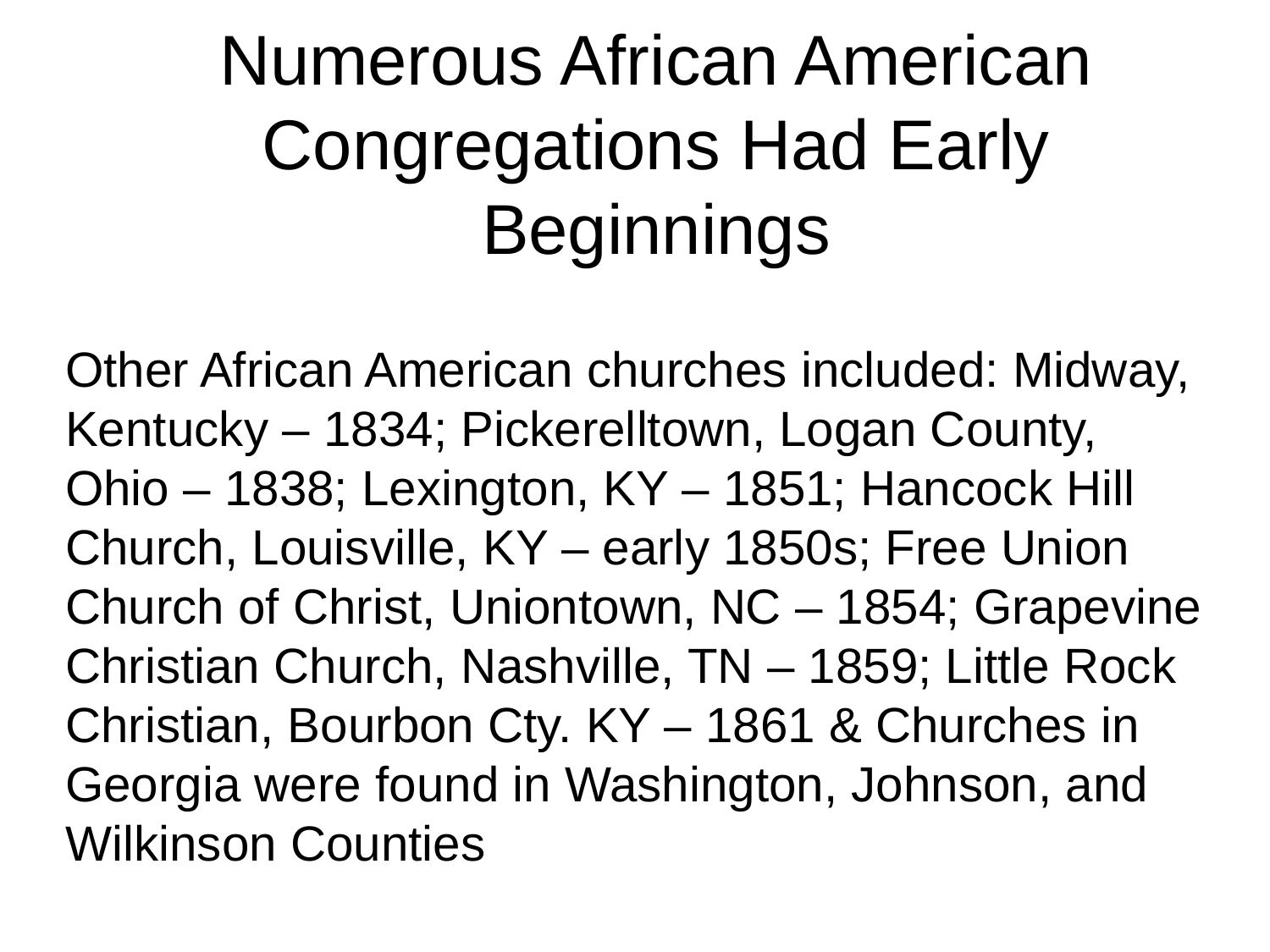

# Numerous African American Congregations Had Early Beginnings
Other African American churches included: Midway, Kentucky – 1834; Pickerelltown, Logan County, Ohio – 1838; Lexington, KY – 1851; Hancock Hill Church, Louisville, KY – early 1850s; Free Union Church of Christ, Uniontown, NC – 1854; Grapevine Christian Church, Nashville, TN – 1859; Little Rock Christian, Bourbon Cty. KY – 1861 & Churches in Georgia were found in Washington, Johnson, and Wilkinson Counties